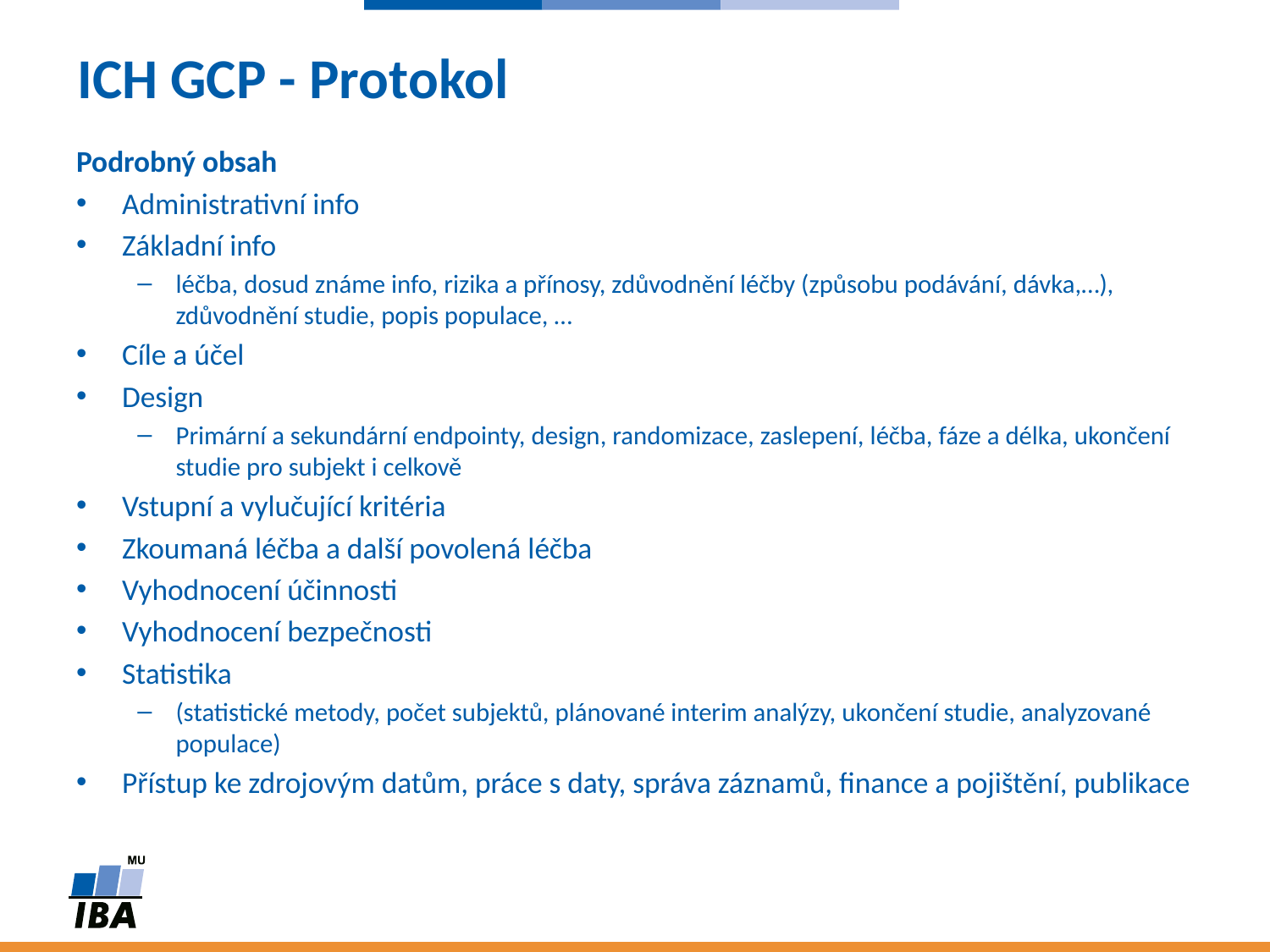

# ICH GCP - Protokol
Podrobný obsah
Administrativní info
Základní info
léčba, dosud známe info, rizika a přínosy, zdůvodnění léčby (způsobu podávání, dávka,…), zdůvodnění studie, popis populace, …
Cíle a účel
Design
Primární a sekundární endpointy, design, randomizace, zaslepení, léčba, fáze a délka, ukončení studie pro subjekt i celkově
Vstupní a vylučující kritéria
Zkoumaná léčba a další povolená léčba
Vyhodnocení účinnosti
Vyhodnocení bezpečnosti
Statistika
(statistické metody, počet subjektů, plánované interim analýzy, ukončení studie, analyzované populace)
Přístup ke zdrojovým datům, práce s daty, správa záznamů, finance a pojištění, publikace